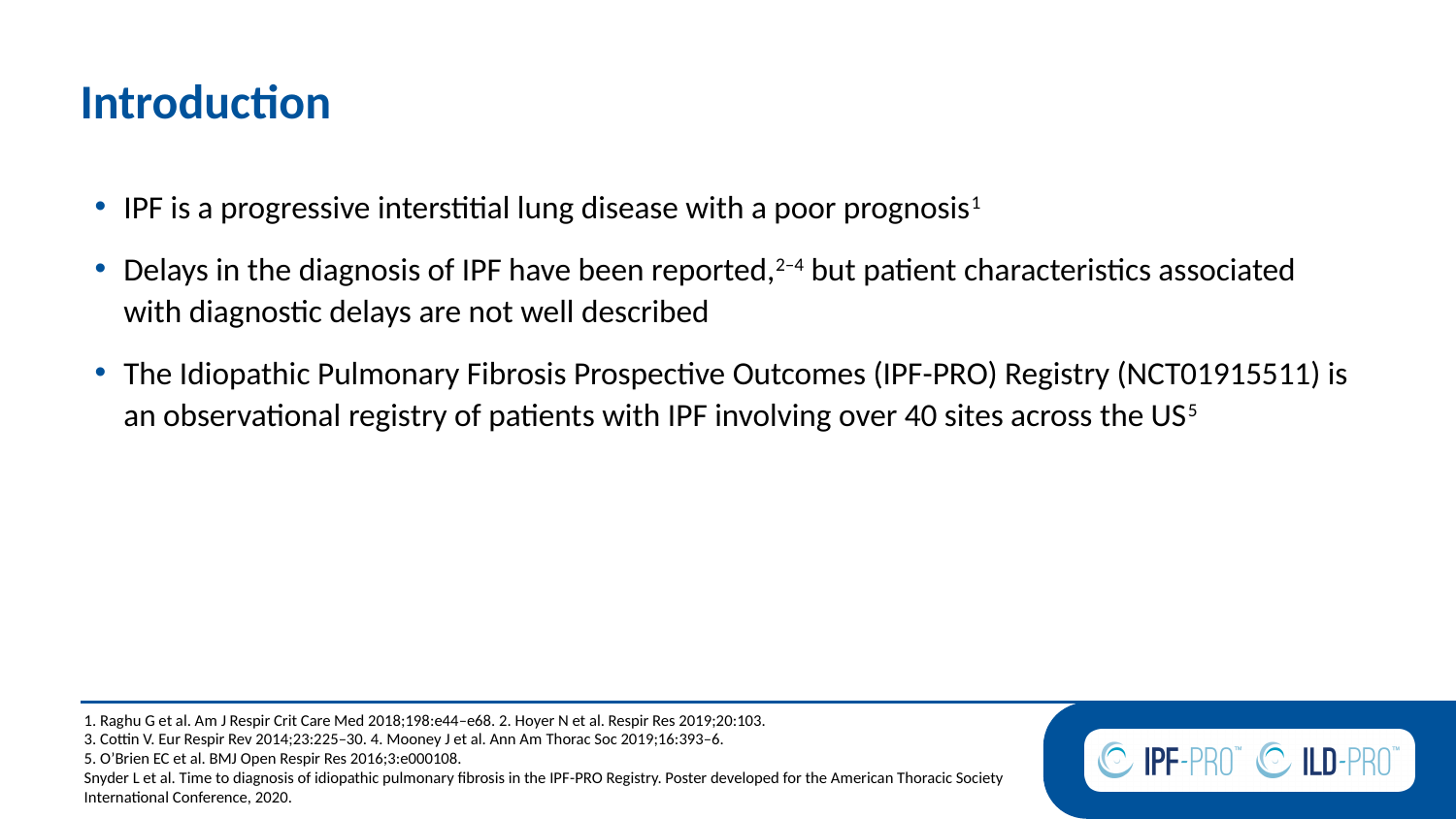

# Introduction
IPF is a progressive interstitial lung disease with a poor prognosis1
Delays in the diagnosis of IPF have been reported,2–4 but patient characteristics associated with diagnostic delays are not well described
The Idiopathic Pulmonary Fibrosis Prospective Outcomes (IPF-PRO) Registry (NCT01915511) is an observational registry of patients with IPF involving over 40 sites across the US5
1. Raghu G et al. Am J Respir Crit Care Med 2018;198:e44–e68. 2. Hoyer N et al. Respir Res 2019;20:103.
3. Cottin V. Eur Respir Rev 2014;23:225–30. 4. Mooney J et al. Ann Am Thorac Soc 2019;16:393–6.
5. O’Brien EC et al. BMJ Open Respir Res 2016;3:e000108.
Snyder L et al. Time to diagnosis of idiopathic pulmonary fibrosis in the IPF-PRO Registry. Poster developed for the American Thoracic Society International Conference, 2020.